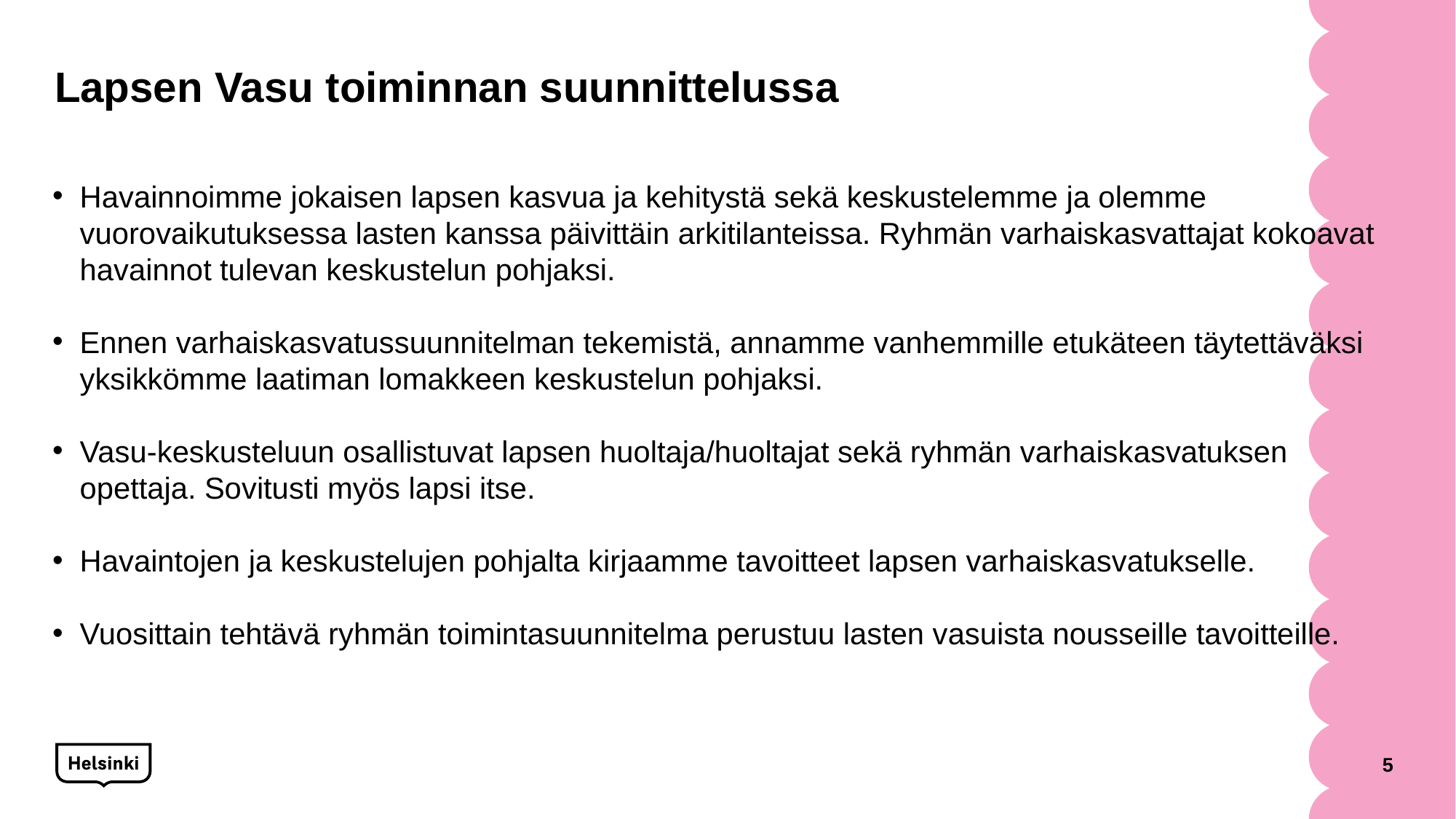

# Lapsen Vasu toiminnan suunnittelussa
Havainnoimme jokaisen lapsen kasvua ja kehitystä sekä keskustelemme ja olemme vuorovaikutuksessa lasten kanssa päivittäin arkitilanteissa. Ryhmän varhaiskasvattajat kokoavat havainnot tulevan keskustelun pohjaksi.

Ennen varhaiskasvatussuunnitelman tekemistä, annamme vanhemmille etukäteen täytettäväksi yksikkömme laatiman lomakkeen keskustelun pohjaksi.

Vasu-keskusteluun osallistuvat lapsen huoltaja/huoltajat sekä ryhmän varhaiskasvatuksen opettaja. Sovitusti myös lapsi itse.

Havaintojen ja keskustelujen pohjalta kirjaamme tavoitteet lapsen varhaiskasvatukselle.

Vuosittain tehtävä ryhmän toimintasuunnitelma perustuu lasten vasuista nousseille tavoitteille.

5